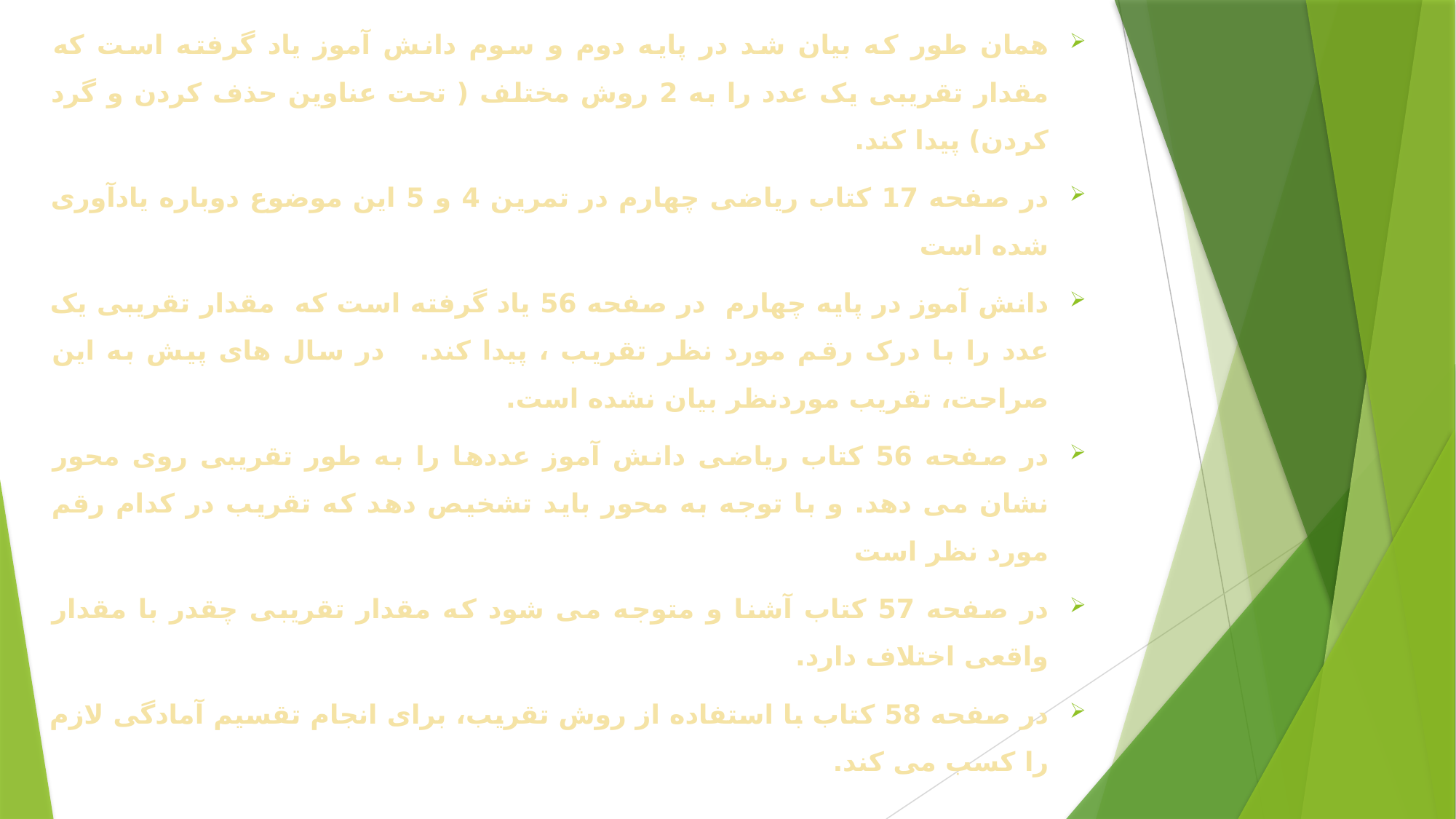

همان طور که بیان شد در پایه دوم و سوم دانش آموز یاد گرفته است که مقدار تقریبی یک عدد را به 2 روش مختلف ( تحت عناوین حذف کردن و گرد کردن) پیدا کند.
در صفحه 17 کتاب ریاضی چهارم در تمرین 4 و 5 این موضوع دوباره یادآوری شده است
دانش آموز در پایه چهارم  در صفحه 56 یاد گرفته است که  مقدار تقریبی یک عدد را با درک رقم مورد نظر تقریب ، پیدا کند.   در سال های پیش به این صراحت، تقریب موردنظر بیان نشده است.
در صفحه 56 کتاب ریاضی دانش آموز عددها را به طور تقریبی روی محور نشان می دهد. و با توجه به محور باید تشخیص دهد که تقریب در کدام رقم مورد نظر است
در صفحه 57 کتاب آشنا و متوجه می شود که مقدار تقریبی چقدر با مقدار واقعی اختلاف دارد.
در صفحه 58 کتاب با استفاده از روش تقریب، برای انجام تقسیم آمادگی لازم را کسب می کند.